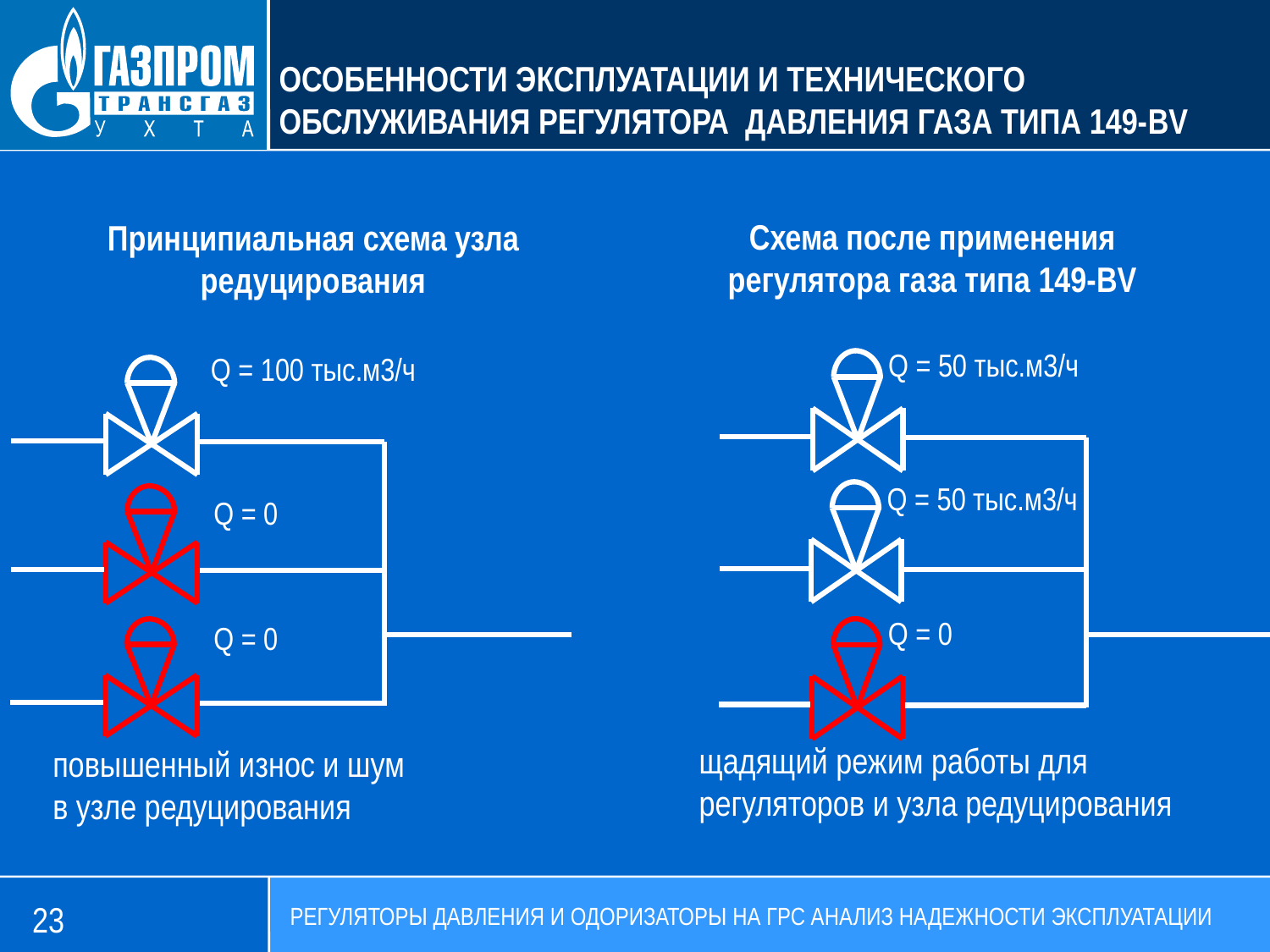

Особенности эксплуатации и технического обслуживания регулятора  давления газа типа 149-BV
Схема после применения регулятора газа типа 149-BV
Принципиальная схема узла редуцирования
Q = 50 тыс.м3/ч

Q = 50 тыс.м3/ч

Q = 0

Q = 100 тыс.м3/ч

Q = 0
Q = 0

щадящий режим работы для регуляторов и узла редуцирования
повышенный износ и шум
в узле редуцирования

23
РЕГУЛЯТОРЫ ДАВЛЕНИЯ И ОДОРИЗАТОРЫ НА ГРС АНАЛИЗ НАДЕЖНОСТИ ЭКСПЛУАТАЦИИ